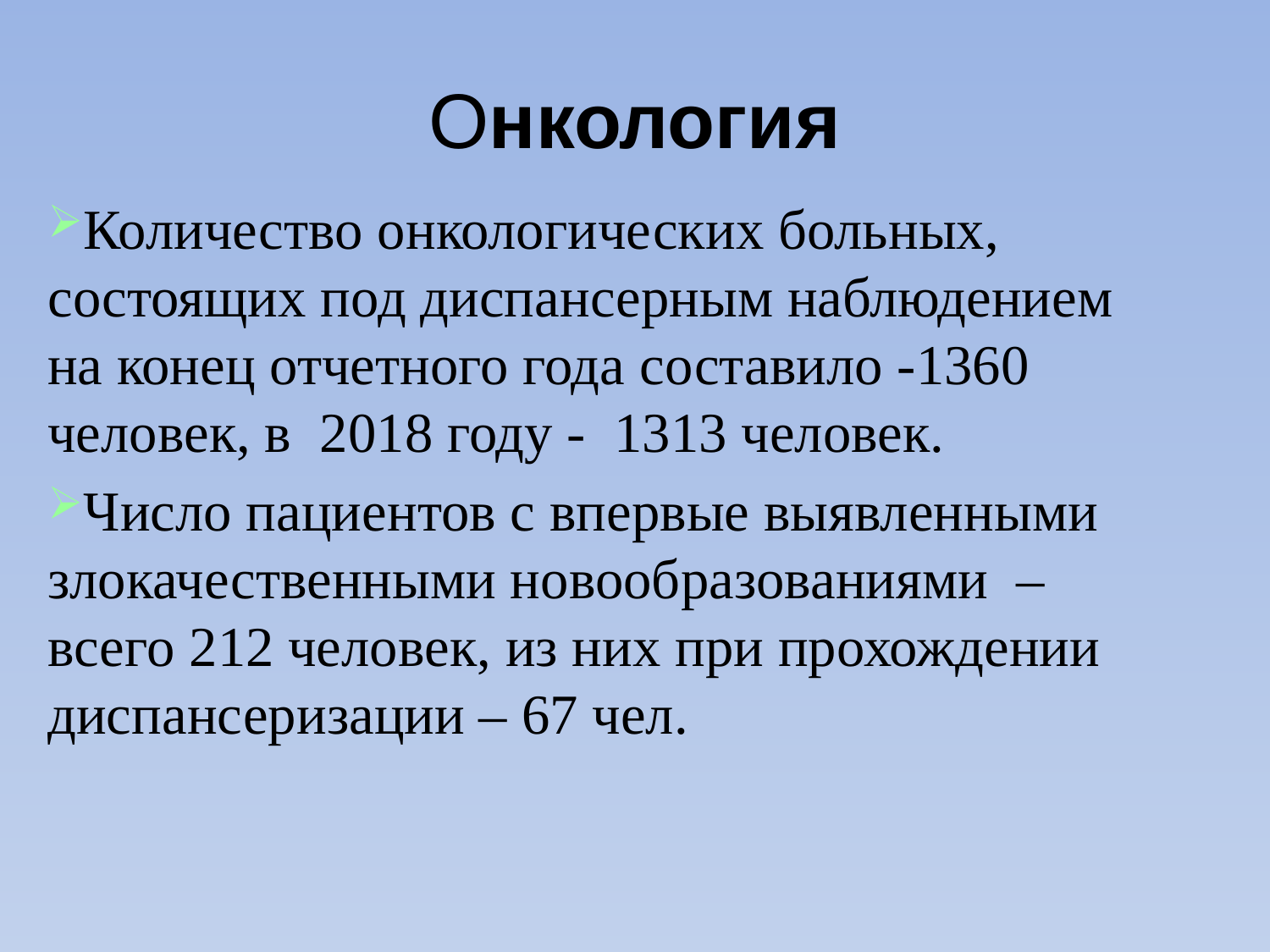

Онкология
Количество онкологических больных, состоящих под диспансерным наблюдением на конец отчетного года составило -1360 человек, в  2018 году -  1313 человек.
Число пациентов с впервые выявленными злокачественными новообразованиями  – всего 212 человек, из них при прохождении диспансеризации – 67 чел.